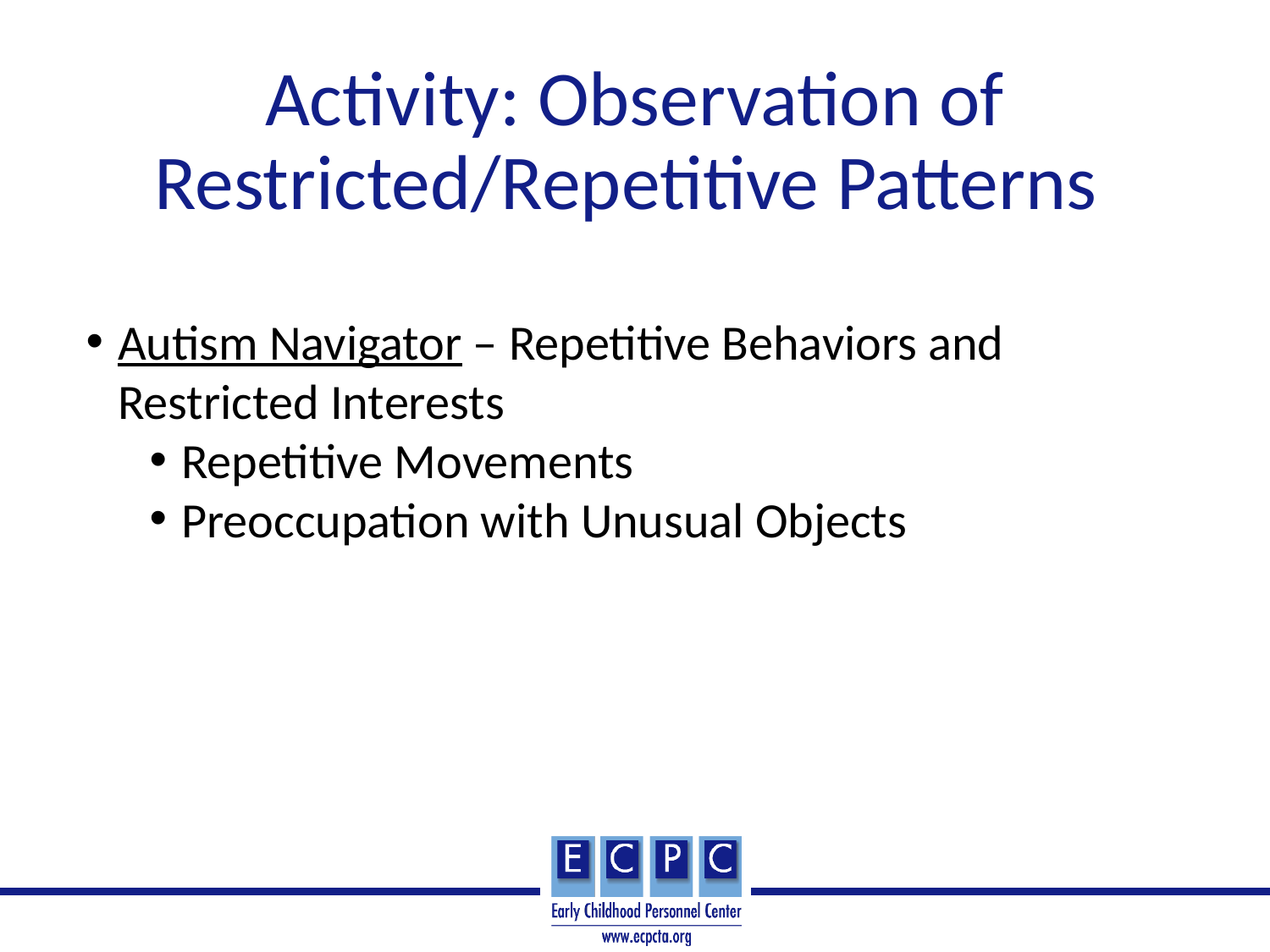

# Activity: Observation of Restricted/Repetitive Patterns
Autism Navigator – Repetitive Behaviors and Restricted Interests
Repetitive Movements
Preoccupation with Unusual Objects